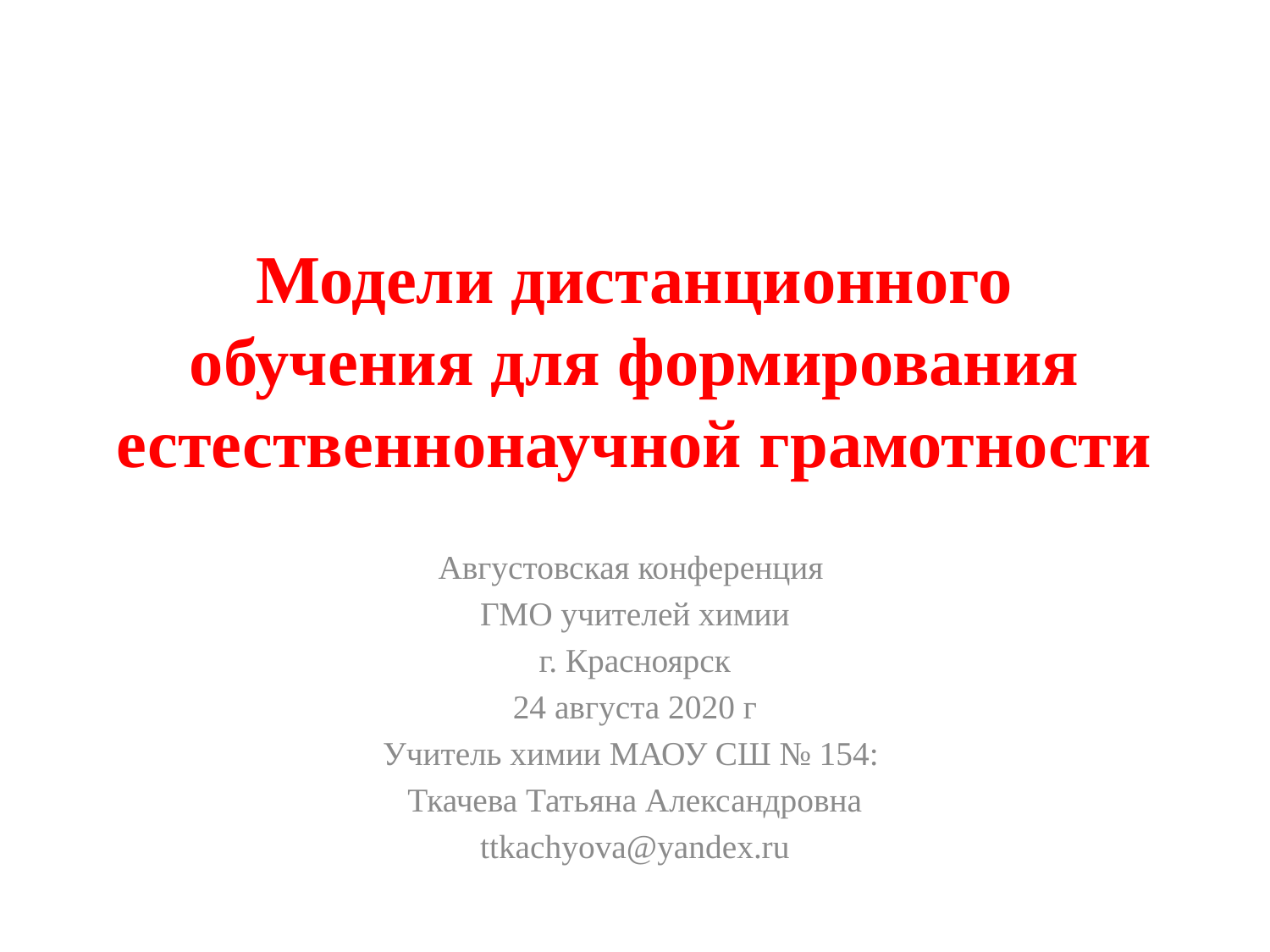

# Модели дистанционного обучения для формирования естественнонаучной грамотности
Августовская конференция
ГМО учителей химии
г. Красноярск
24 августа 2020 г
Учитель химии МАОУ СШ № 154:
Ткачева Татьяна Александровна
ttkachyova@yandex.ru